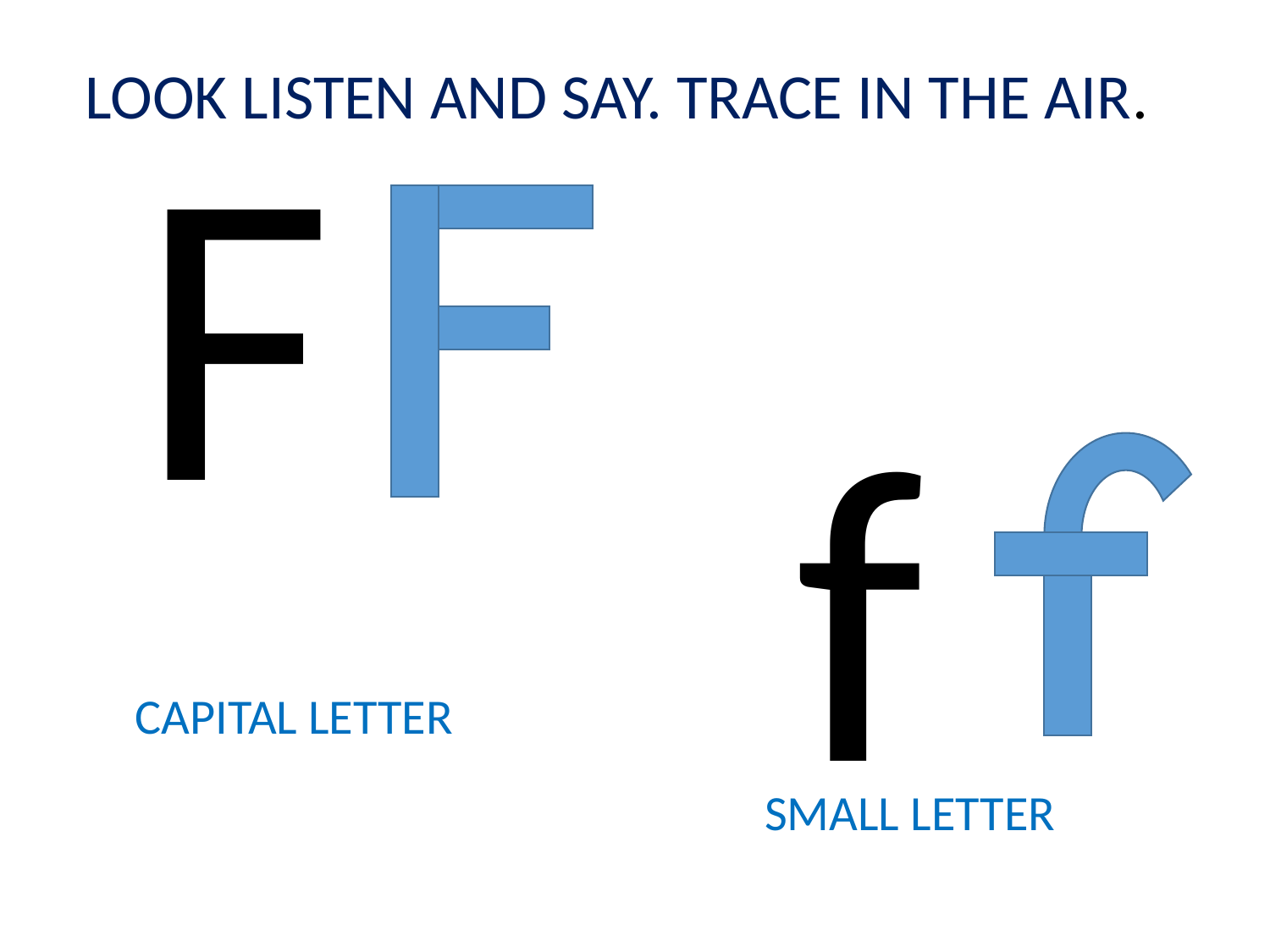

LOOK LISTEN AND SAY. TRACE IN THE AIR.
F

f

CAPITAL LETTER
SMALL LETTER